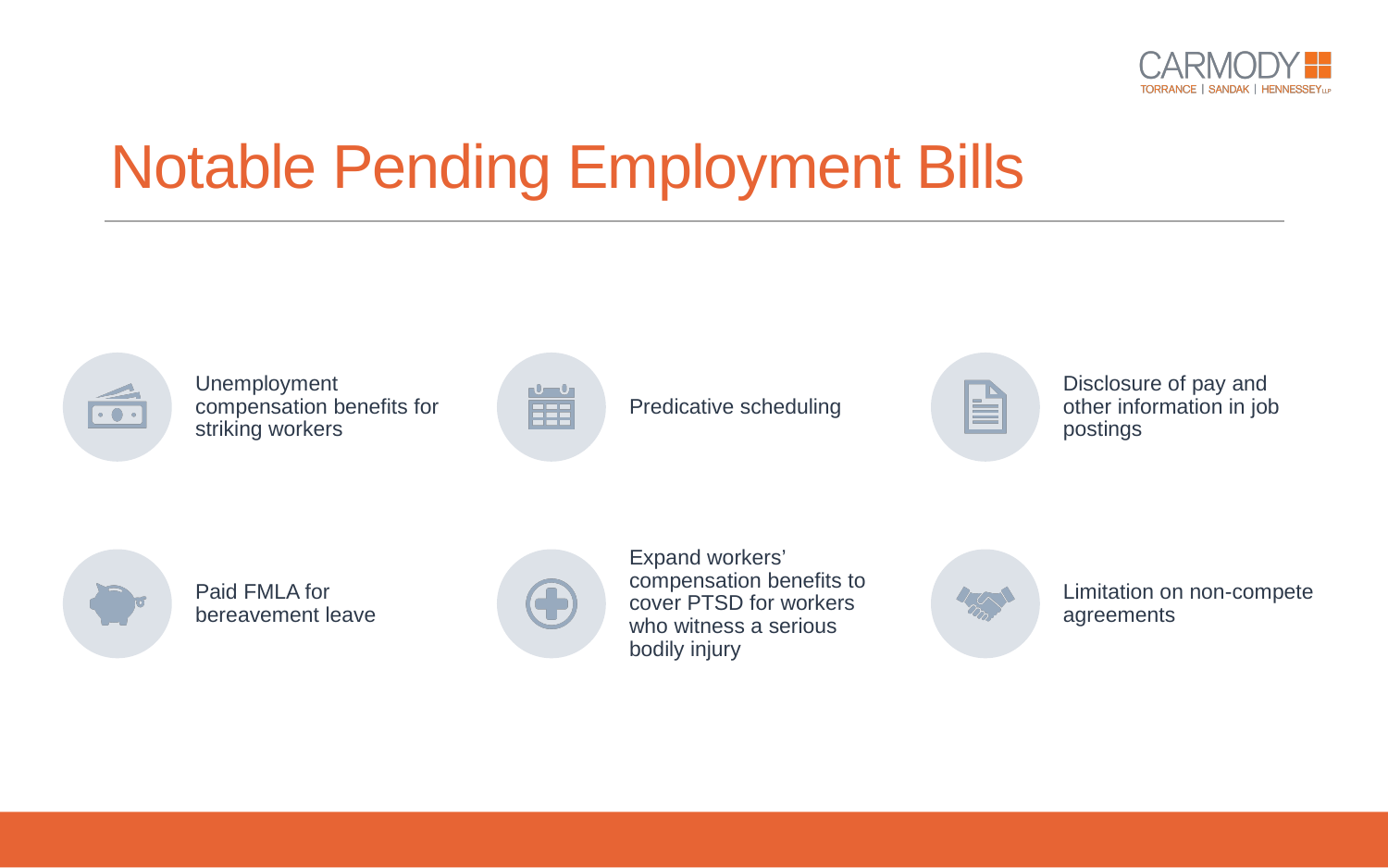

# Notable Pending Employment Bills
Unemployment compensation benefits for striking workers
Predicative scheduling
Disclosure of pay and other information in job postings
Paid FMLA for bereavement leave
Expand workers’ compensation benefits to cover PTSD for workers who witness a serious bodily injury
Limitation on non-compete agreements